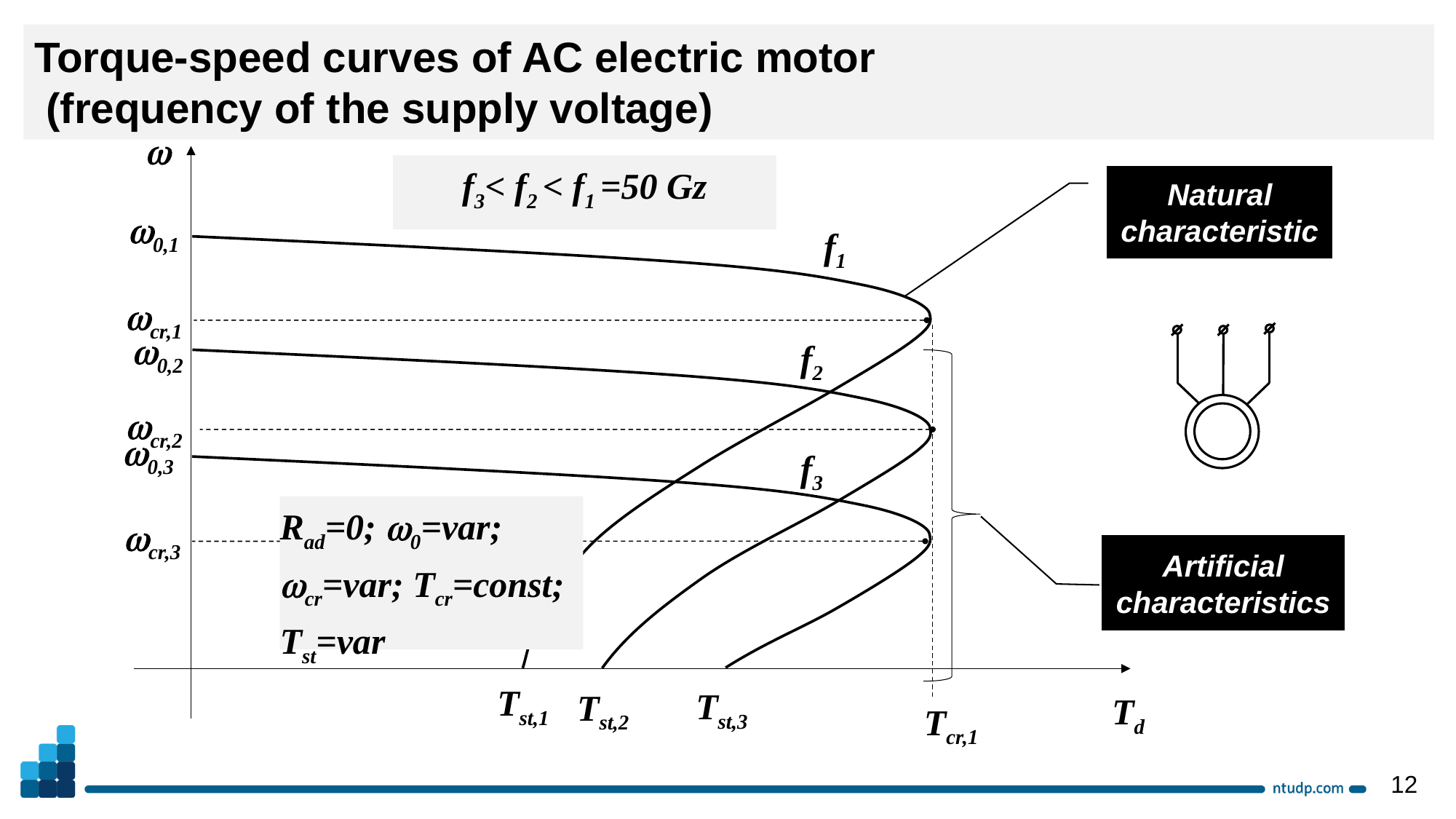

Torque-speed curves of AC electric motor
 (frequency of the supply voltage)

ω
f3< f2 < f1 =50 Gz
ω0,1
f1

ωcr,1
ω0,2
f2

ωcr,2
ω0,3
f3

ωcr,3
Tst,1
Tst,3
Tst,2
Td
Tcr,1
Natural characteristic

Rad=0; ω0=var; ωcr=var; Tcr=const;
Tst=var

Artificial characteristics